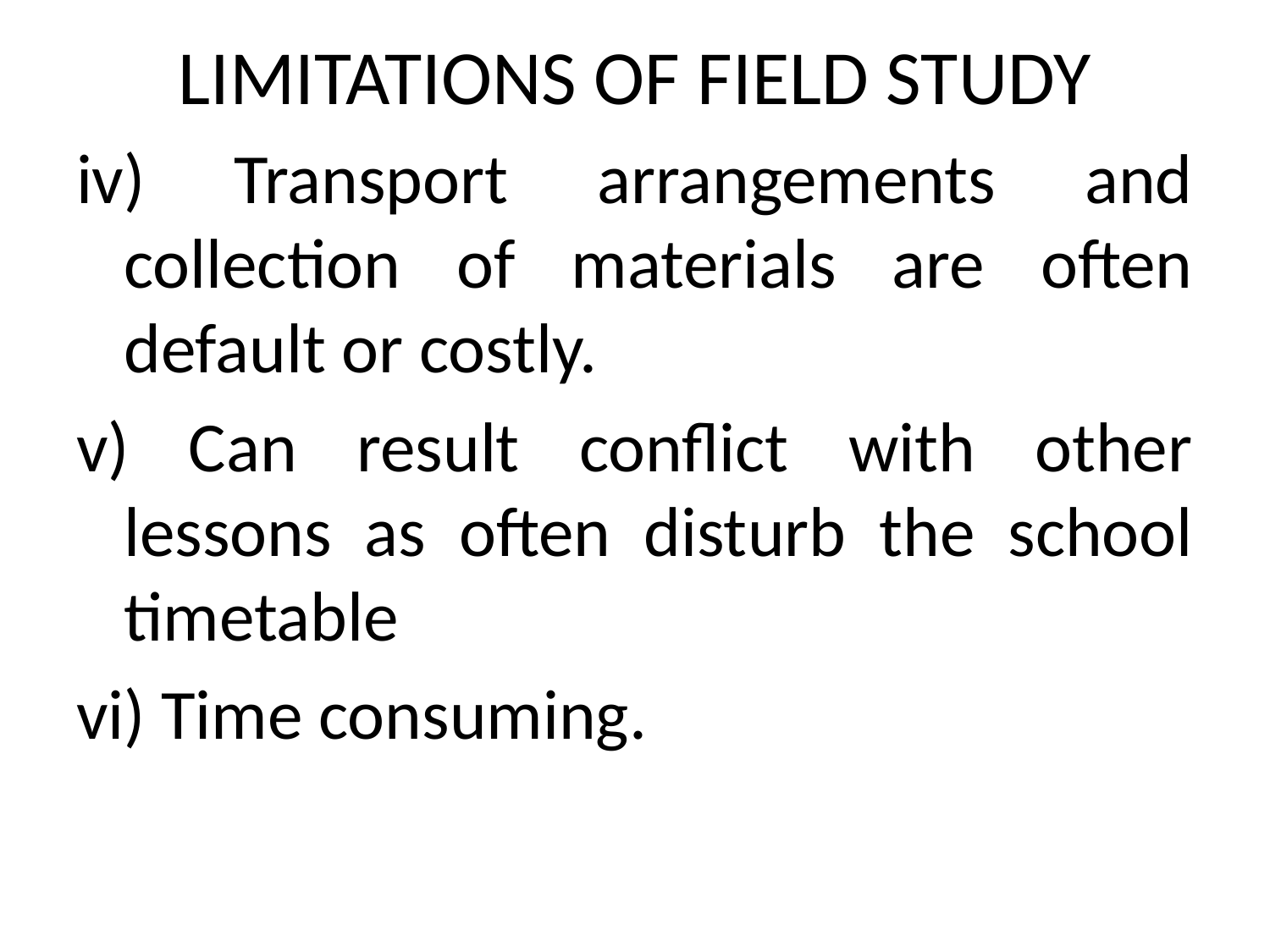

# LIMITATIONS OF FIELD STUDY
iv) Transport arrangements and collection of materials are often default or costly.
v) Can result conflict with other lessons as often disturb the school timetable
vi) Time consuming.